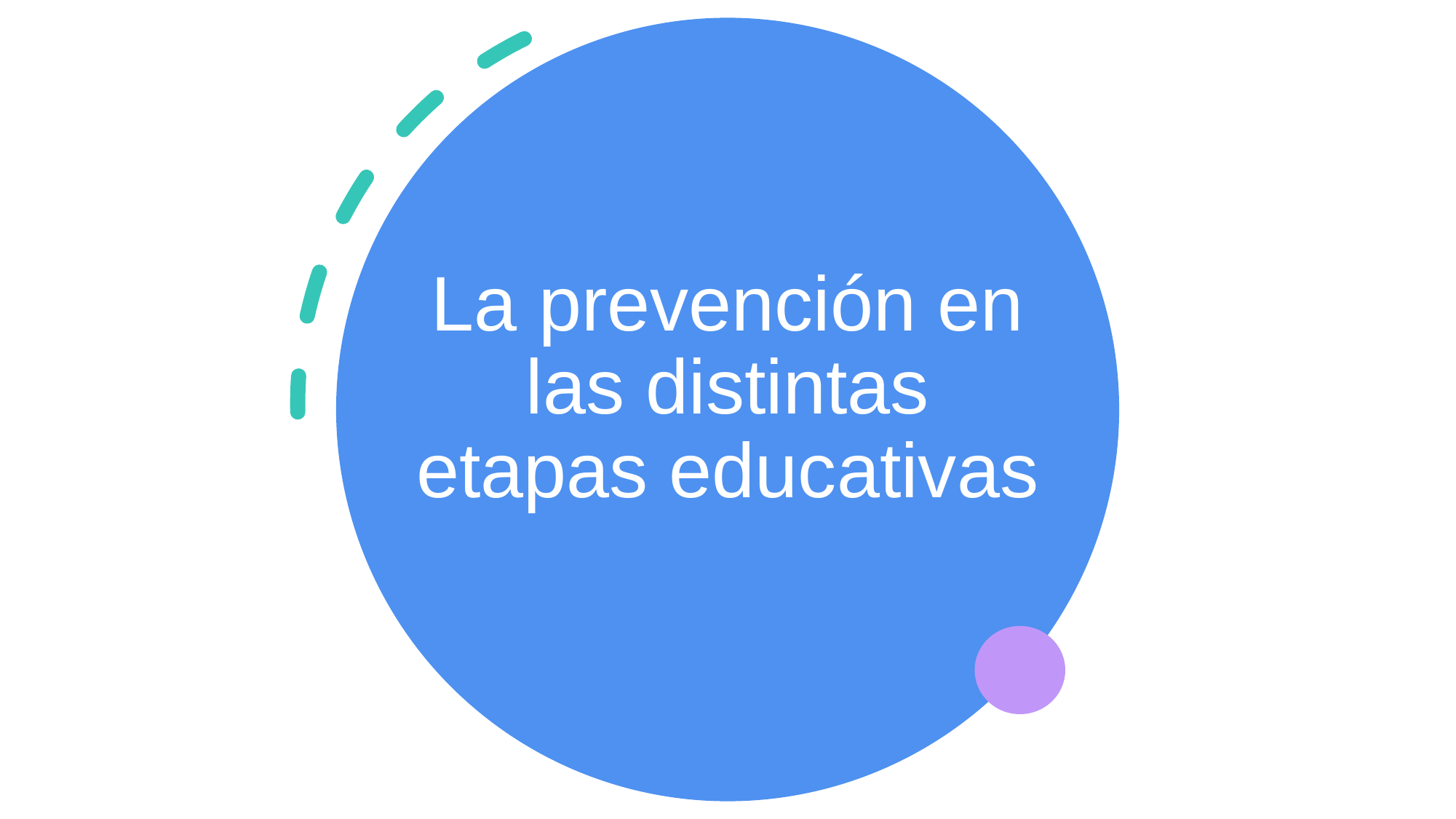

# La prevención en las distintas etapas educativas